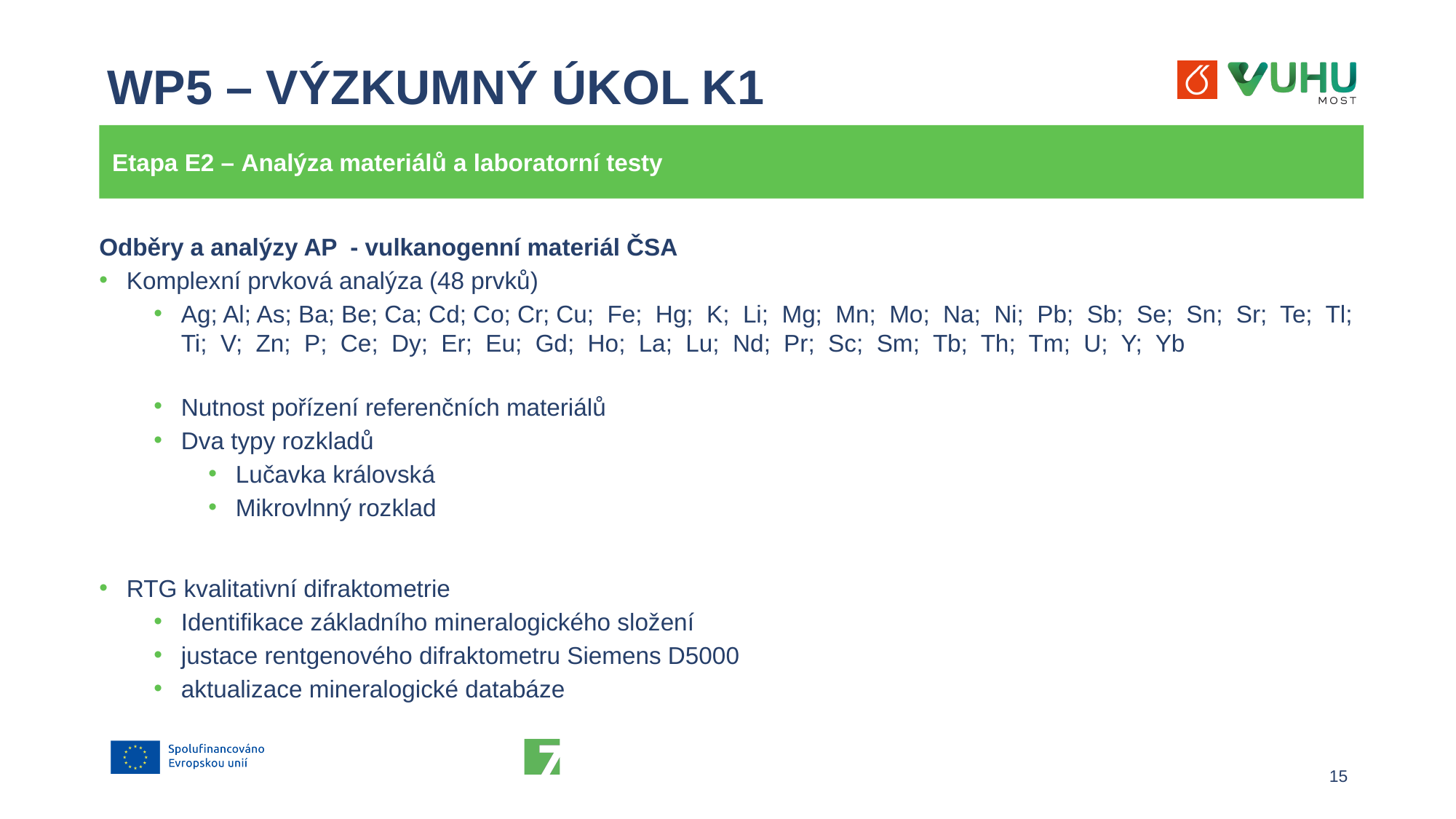

# WP5 – Výzkumný úkol K1
Etapa E2 – Analýza materiálů a laboratorní testy

Odběry a analýzy AP  - vulkanogenní materiál ČSA
Komplexní prvková analýza (48 prvků)
Ag; Al; As; Ba; Be; Ca; Cd; Co; Cr; Cu;  Fe;  Hg;  K;  Li;  Mg;  Mn;  Mo;  Na;  Ni;  Pb;  Sb;  Se;  Sn;  Sr;  Te;  Tl;  Ti;  V;  Zn;  P;  Ce;  Dy;  Er;  Eu;  Gd;  Ho;  La;  Lu;  Nd;  Pr;  Sc;  Sm;  Tb;  Th;  Tm;  U;  Y;  Yb

Nutnost pořízení referenčních materiálů
Dva typy rozkladů
Lučavka královská
Mikrovlnný rozklad

RTG kvalitativní difraktometrie
Identifikace základního mineralogického složení
justace rentgenového difraktometru Siemens D5000
aktualizace mineralogické databáze

15